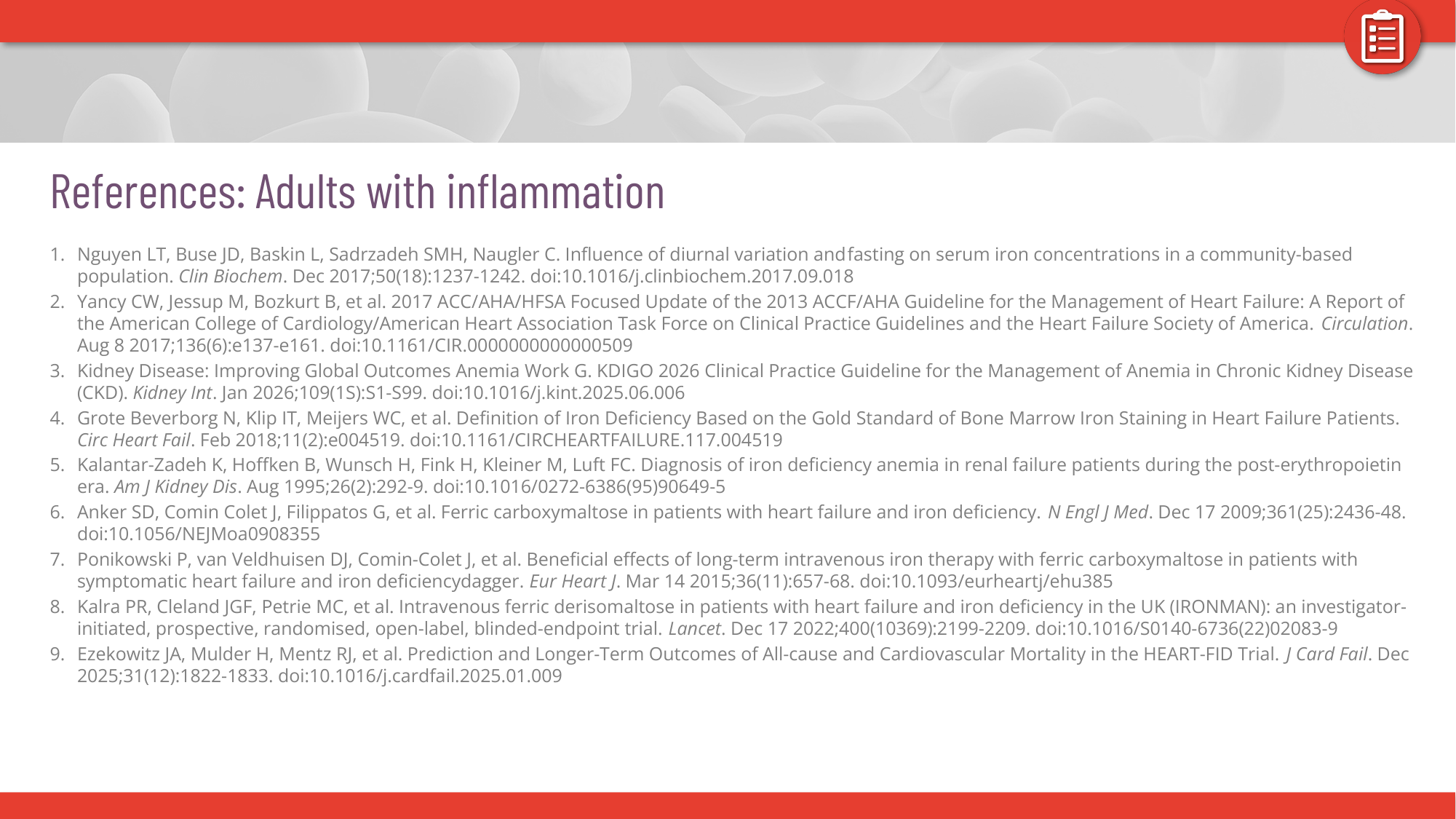

# References: Adults with inflammation
1.	Nguyen LT, Buse JD, Baskin L, Sadrzadeh SMH, Naugler C. Influence of diurnal variation andfasting on serum iron concentrations in a community-based population. Clin Biochem. Dec 2017;50(18):1237-1242. doi:10.1016/j.clinbiochem.2017.09.018
2.	Yancy CW, Jessup M, Bozkurt B, et al. 2017 ACC/AHA/HFSA Focused Update of the 2013 ACCF/AHA Guideline for the Management of Heart Failure: A Report of the American College of Cardiology/American Heart Association Task Force on Clinical Practice Guidelines and the Heart Failure Society of America. Circulation. Aug 8 2017;136(6):e137-e161. doi:10.1161/CIR.0000000000000509
3.	Kidney Disease: Improving Global Outcomes Anemia Work G. KDIGO 2026 Clinical Practice Guideline for the Management of Anemia in Chronic Kidney Disease (CKD). Kidney Int. Jan 2026;109(1S):S1-S99. doi:10.1016/j.kint.2025.06.006
4.	Grote Beverborg N, Klip IT, Meijers WC, et al. Definition of Iron Deficiency Based on the Gold Standard of Bone Marrow Iron Staining in Heart Failure Patients. Circ Heart Fail. Feb 2018;11(2):e004519. doi:10.1161/CIRCHEARTFAILURE.117.004519
5.	Kalantar-Zadeh K, Hoffken B, Wunsch H, Fink H, Kleiner M, Luft FC. Diagnosis of iron deficiency anemia in renal failure patients during the post-erythropoietin era. Am J Kidney Dis. Aug 1995;26(2):292-9. doi:10.1016/0272-6386(95)90649-5
6.	Anker SD, Comin Colet J, Filippatos G, et al. Ferric carboxymaltose in patients with heart failure and iron deficiency. N Engl J Med. Dec 17 2009;361(25):2436-48. doi:10.1056/NEJMoa0908355
7.	Ponikowski P, van Veldhuisen DJ, Comin-Colet J, et al. Beneficial effects of long-term intravenous iron therapy with ferric carboxymaltose in patients with symptomatic heart failure and iron deficiencydagger. Eur Heart J. Mar 14 2015;36(11):657-68. doi:10.1093/eurheartj/ehu385
8.	Kalra PR, Cleland JGF, Petrie MC, et al. Intravenous ferric derisomaltose in patients with heart failure and iron deficiency in the UK (IRONMAN): an investigator-initiated, prospective, randomised, open-label, blinded-endpoint trial. Lancet. Dec 17 2022;400(10369):2199-2209. doi:10.1016/S0140-6736(22)02083-9
9.	Ezekowitz JA, Mulder H, Mentz RJ, et al. Prediction and Longer-Term Outcomes of All-cause and Cardiovascular Mortality in the HEART-FID Trial. J Card Fail. Dec 2025;31(12):1822-1833. doi:10.1016/j.cardfail.2025.01.009